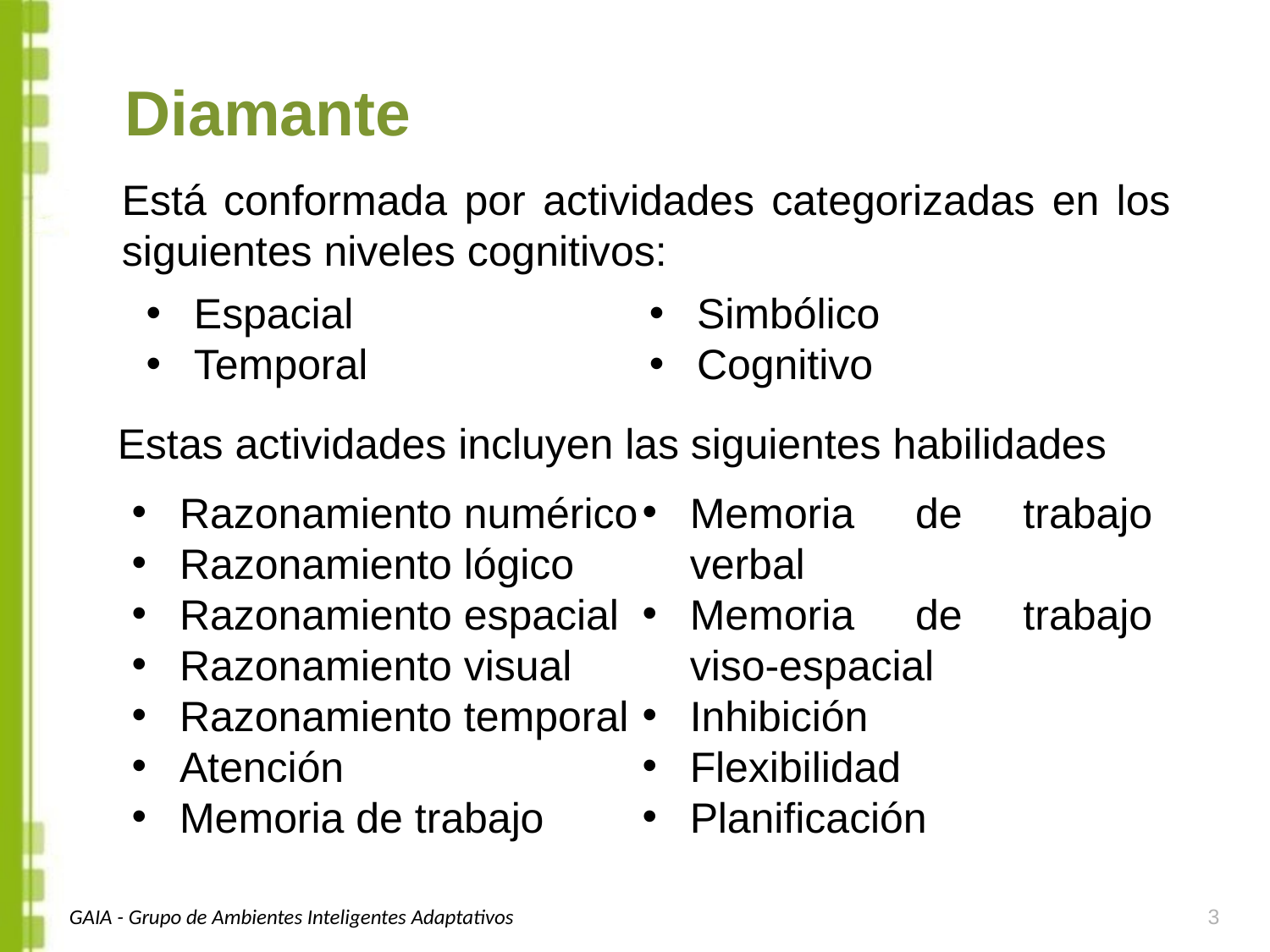

Diamante

Está conformada por actividades categorizadas en los siguientes niveles cognitivos:
Espacial
Temporal

Simbólico
Cognitivo
Estas actividades incluyen las siguientes habilidades
Razonamiento numérico
Razonamiento lógico
Razonamiento espacial
Razonamiento visual
Razonamiento temporal
Atención
Memoria de trabajo

Memoria de trabajo verbal
Memoria de trabajo viso-espacial
Inhibición
Flexibilidad
Planificación
GAIA - Grupo de Ambientes Inteligentes Adaptativos
3